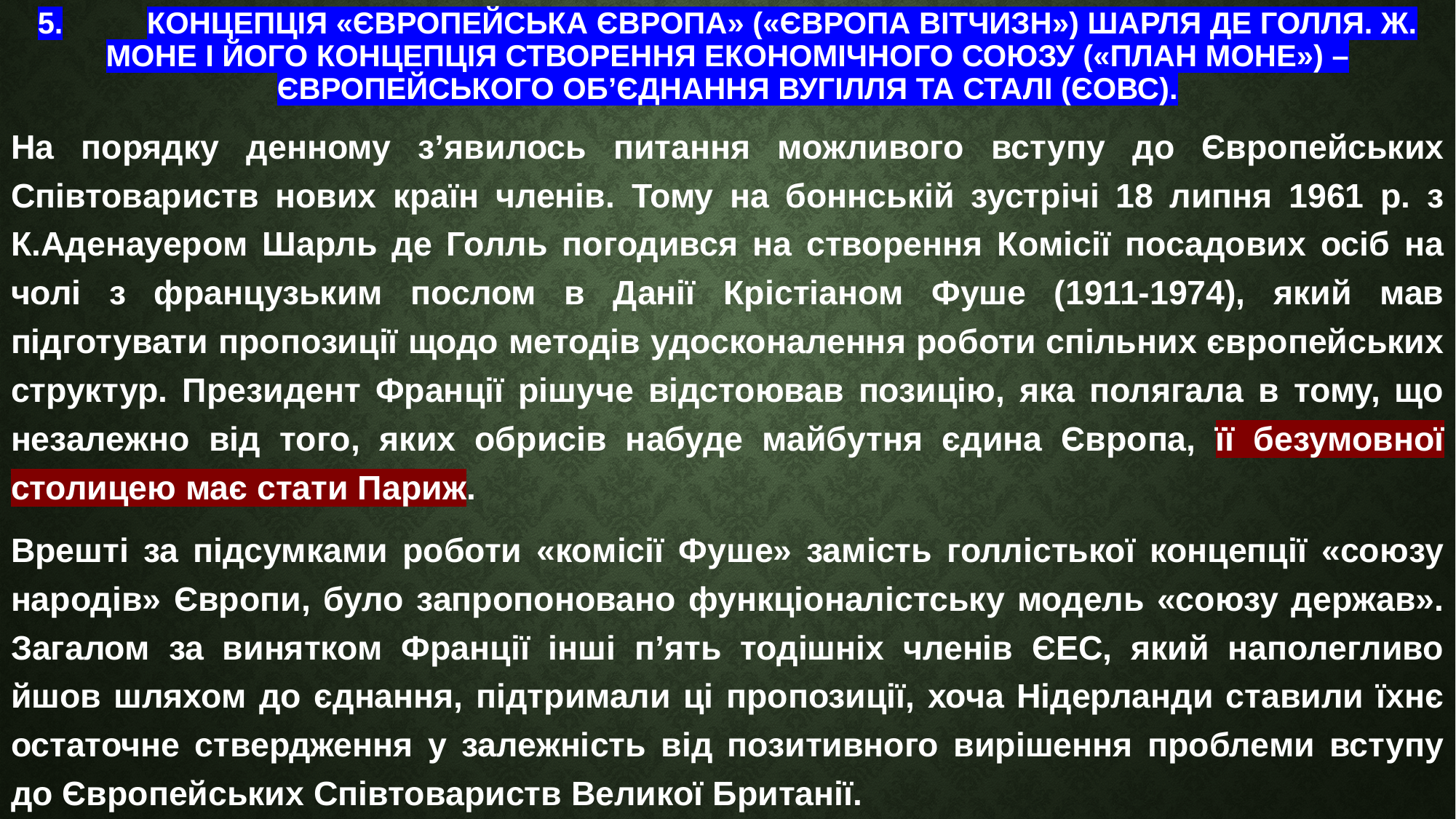

# 5.	Концепція «Європейська Європа» («Європа вітчизн») Шарля де Голля. Ж. Моне і його концепція створення економічного союзу («план Моне») – Європейського об’єднання вугілля та сталі (ЄОВС).
На порядку денному з’явилось питання можливого вступу до Європейських Співтовариств нових країн членів. Тому на боннській зустрічі 18 липня 1961 р. з К.Аденауером Шарль де Голль погодився на створення Комісії посадових осіб на чолі з французьким послом в Данії Крістіаном Фуше (1911-1974), який мав підготувати пропозиції щодо методів удосконалення роботи спільних європейських структур. Президент Франції рішуче відстоював позицію, яка полягала в тому, що незалежно від того, яких обрисів набуде майбутня єдина Європа, її безумовної столицею має стати Париж.
Врешті за підсумками роботи «комісії Фуше» замість голлістької концепції «союзу народів» Європи, було запропоновано функціоналістську модель «союзу держав». Загалом за винятком Франції інші п’ять тодішніх членів ЄЕС, який наполегливо йшов шляхом до єднання, підтримали ці пропозиції, хоча Нідерланди ставили їхнє остаточне ствердження у залежність від позитивного вирішення проблеми вступу до Європейських Співтовариств Великої Британії.